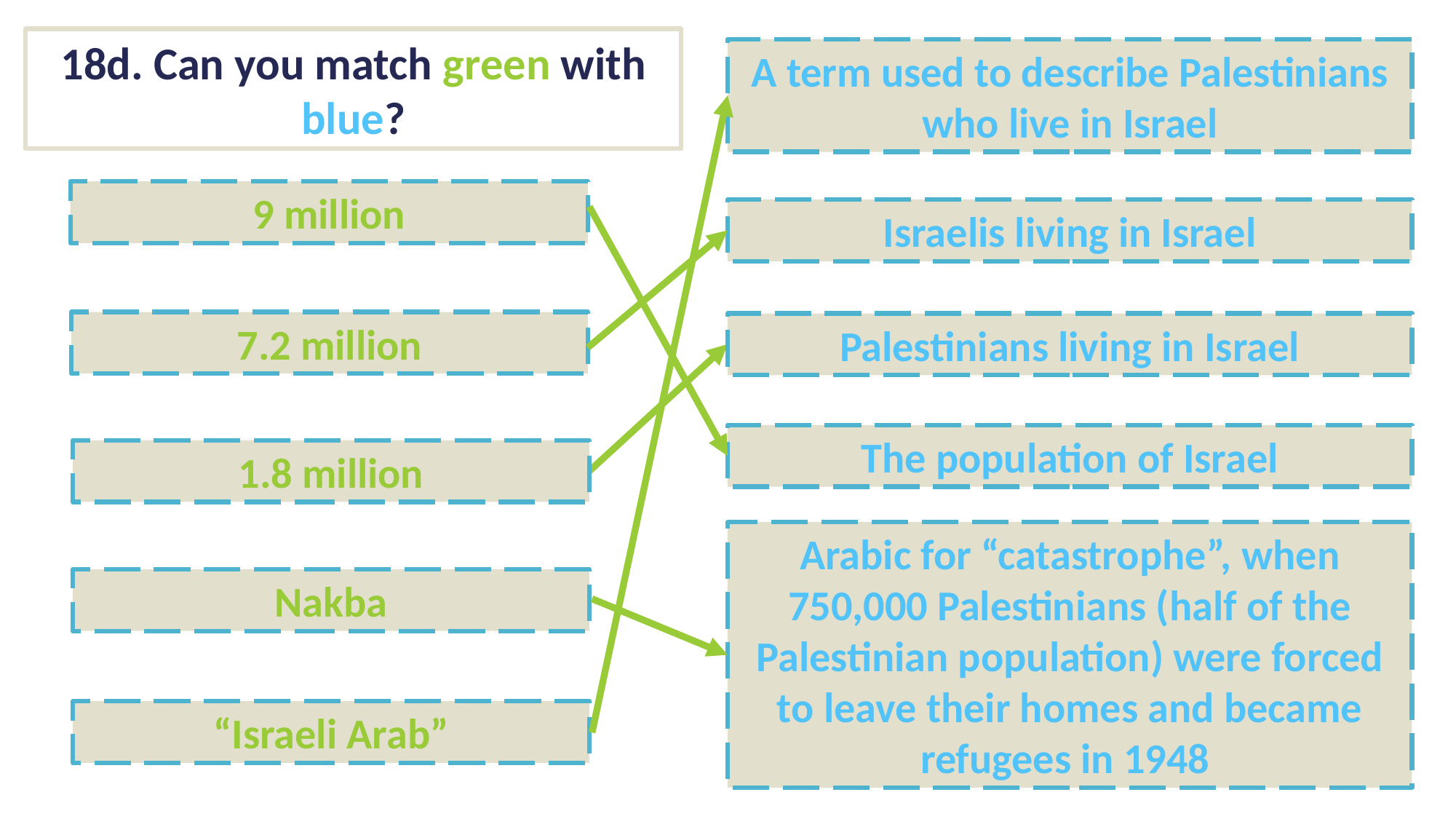

18d. Can you match green with blue?
A term used to describe Palestinians who live in Israel
9 million
Israelis living in Israel
7.2 million
Palestinians living in Israel
The population of Israel
1.8 million
Arabic for “catastrophe”, when 750,000 Palestinians (half of the Palestinian population) were forced to leave their homes and became refugees in 1948
Nakba
“Israeli Arab”